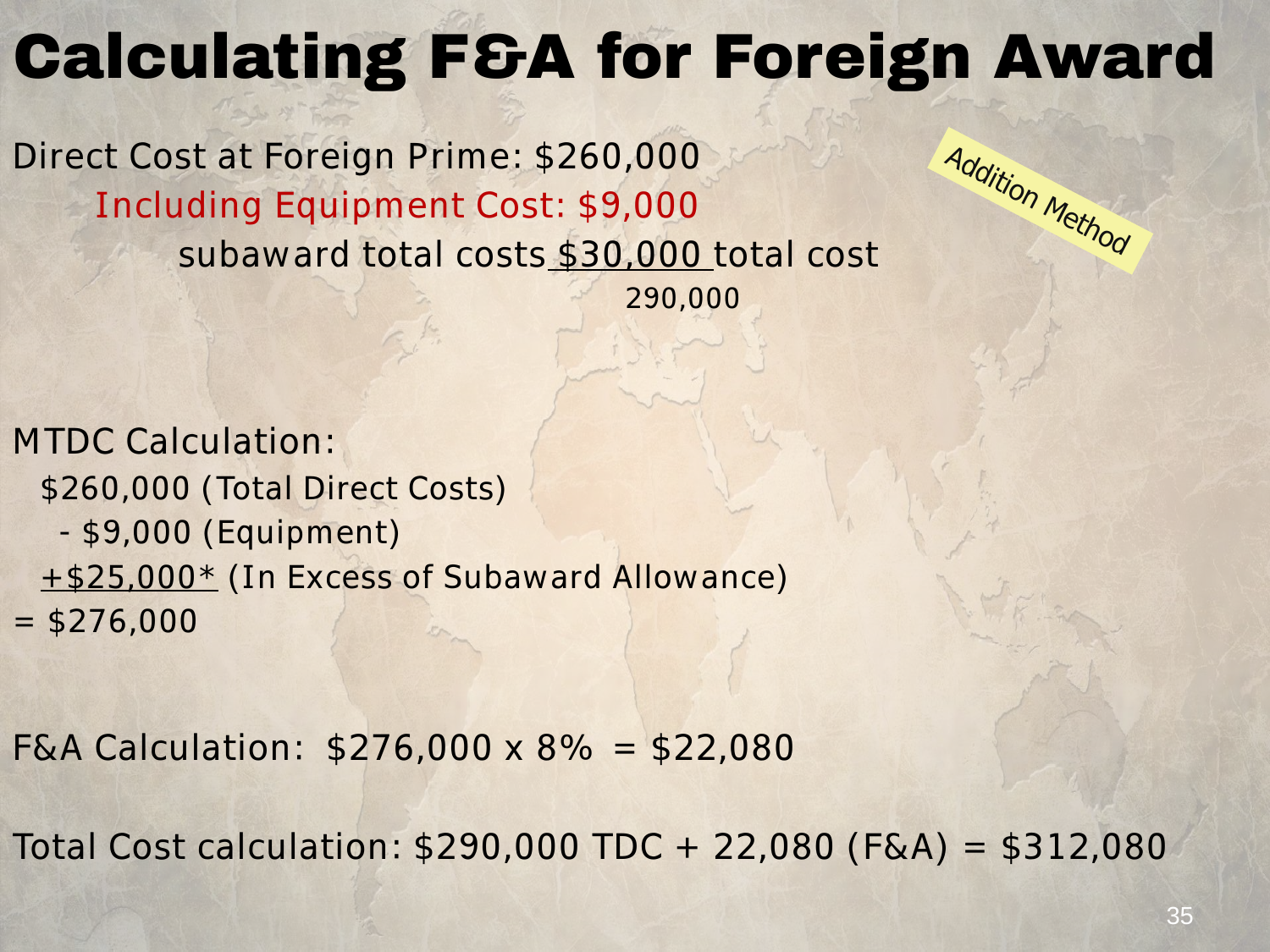

# Calculating F&A for Foreign Award
Direct Cost at Foreign Prime: $260,000
        Including Equipment Cost: $9,000
                subaward total costs $30,000 total cost
				     290,000

MTDC Calculation:
   $260,000 (Total Direct Costs)
     - $9,000 (Equipment)
   +$25,000* (In Excess of Subaward Allowance)
= $276,000

F&A Calculation:  $276,000 x 8% = $22,080

Total Cost calculation: $290,000 TDC + 22,080 (F&A) = $312,080
Addition Method
35